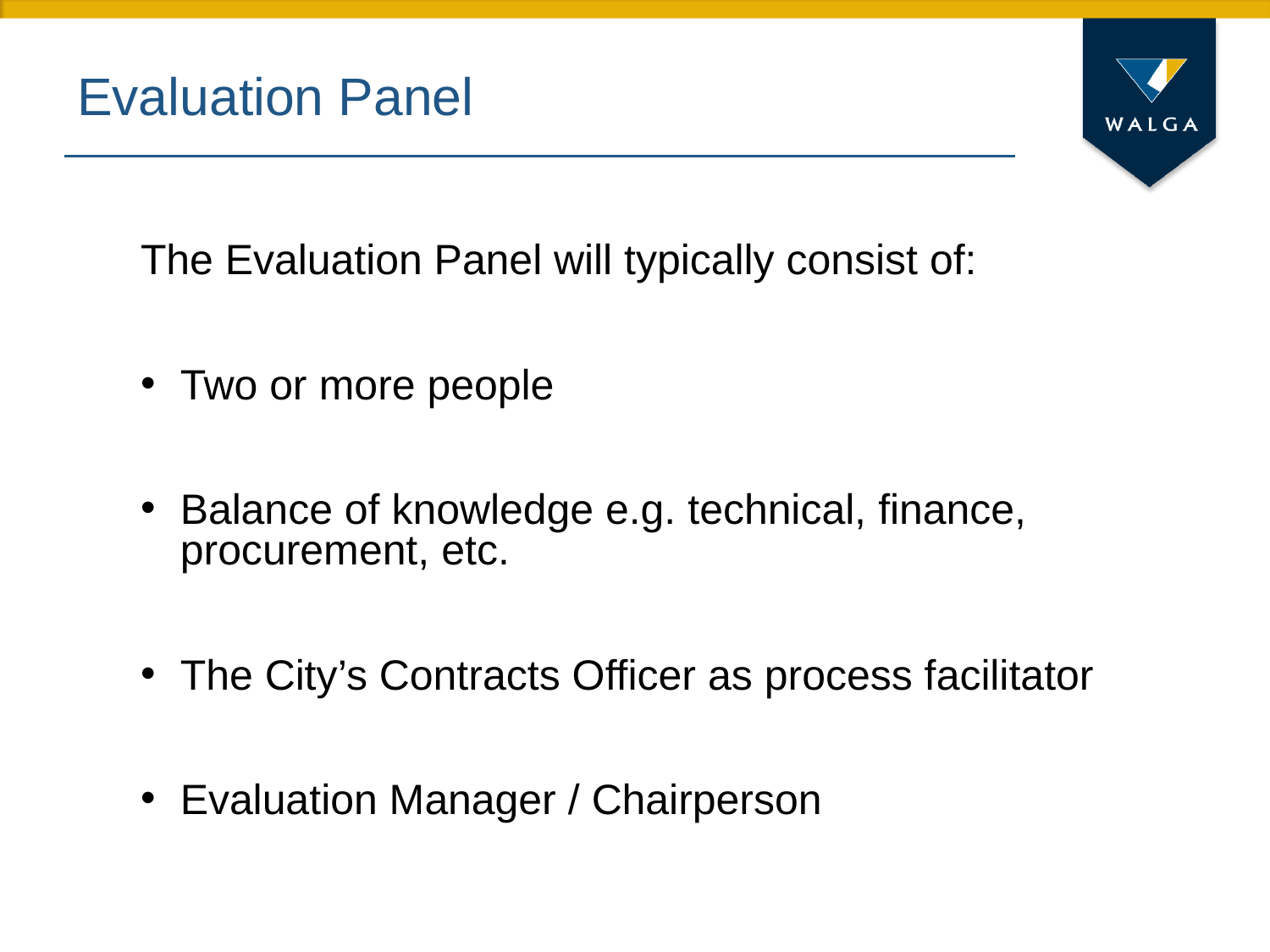

Evaluation Panel
The Evaluation Panel will typically consist of:

Two or more people

Balance of knowledge e.g. technical, finance, procurement, etc.

The City’s Contracts Officer as process facilitator

Evaluation Manager / Chairperson